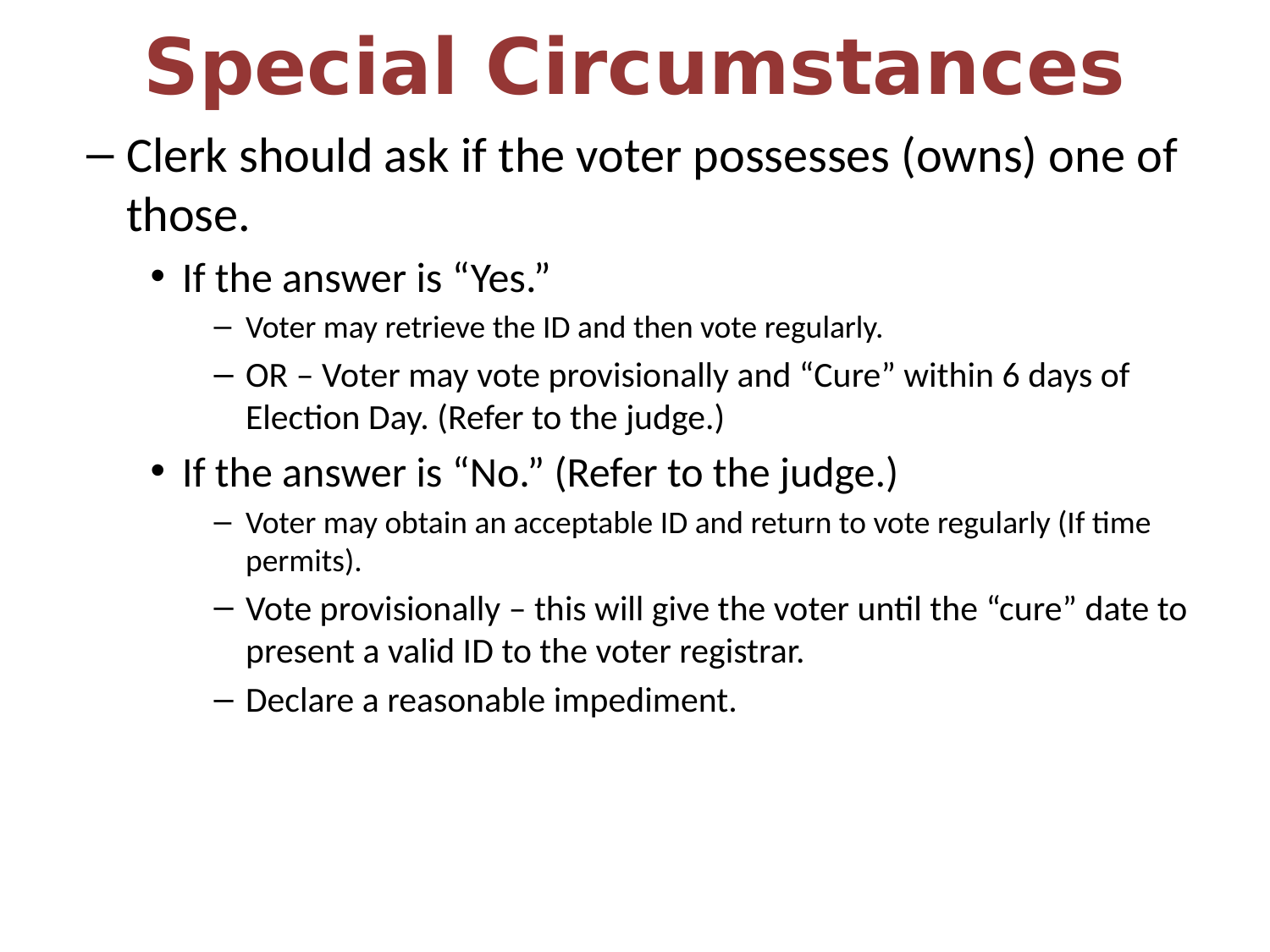

# Special Circumstances
Clerk should ask if the voter possesses (owns) one of those.
If the answer is “Yes.”
Voter may retrieve the ID and then vote regularly.
OR – Voter may vote provisionally and “Cure” within 6 days of Election Day. (Refer to the judge.)
If the answer is “No.” (Refer to the judge.)
Voter may obtain an acceptable ID and return to vote regularly (If time permits).
Vote provisionally – this will give the voter until the “cure” date to present a valid ID to the voter registrar.
Declare a reasonable impediment.

22